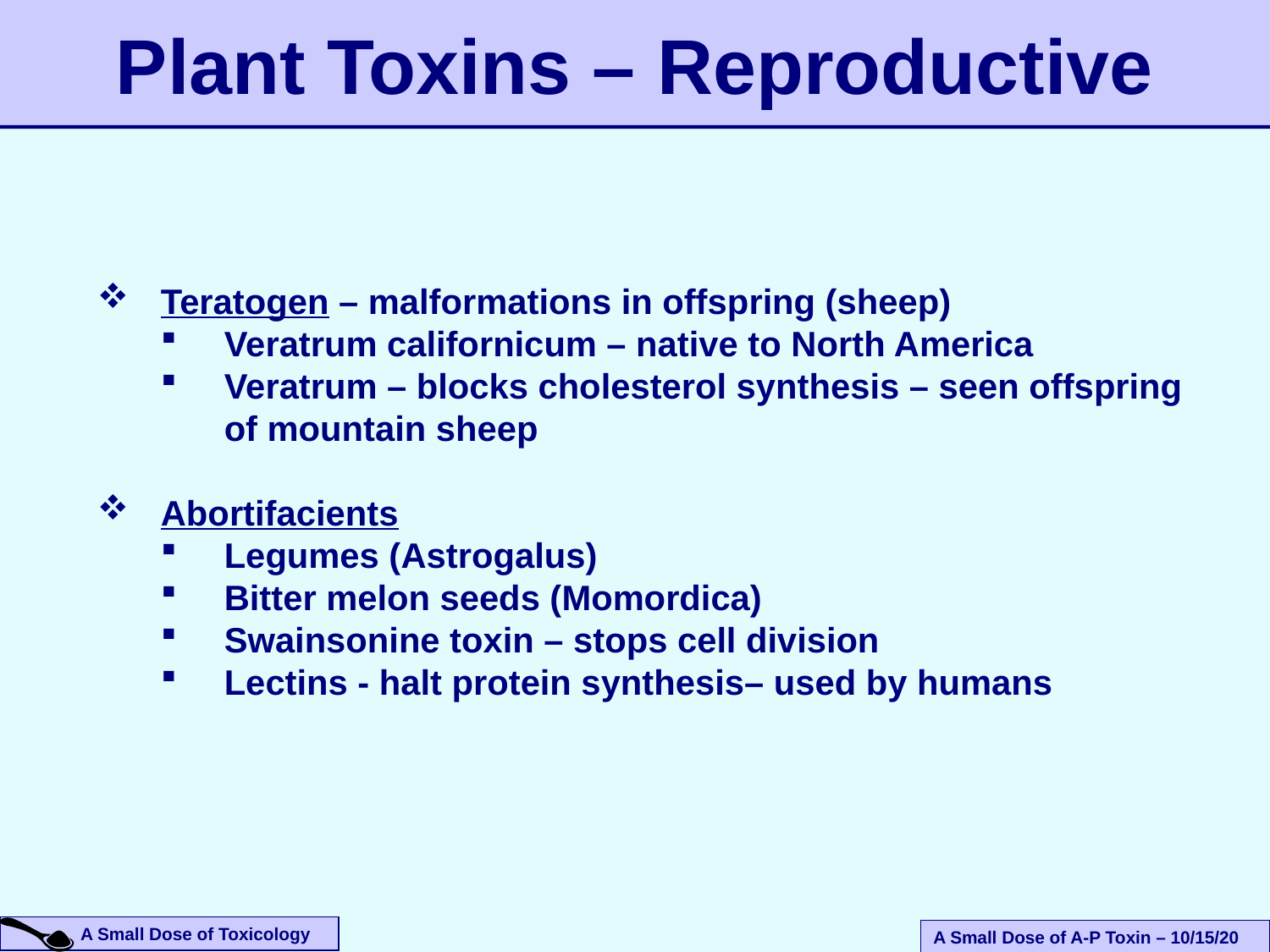

Plant Toxins – Reproductive
Teratogen – malformations in offspring (sheep)
Veratrum californicum – native to North America
Veratrum – blocks cholesterol synthesis – seen offspring of mountain sheep

Abortifacients
Legumes (Astrogalus)
Bitter melon seeds (Momordica)
Swainsonine toxin – stops cell division
Lectins - halt protein synthesis– used by humans